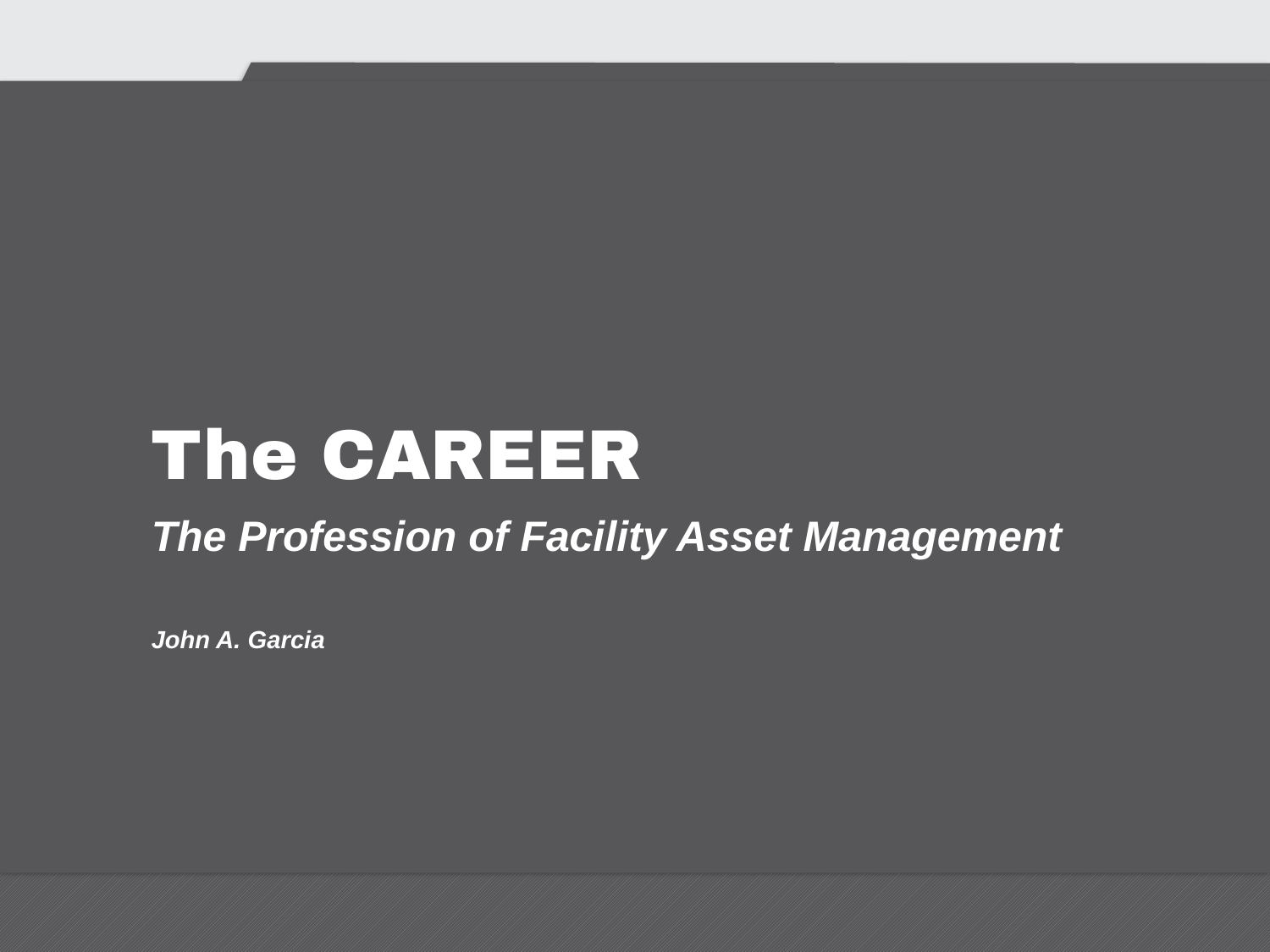

# The CAREER
The Profession of Facility Asset Management

John A. Garcia